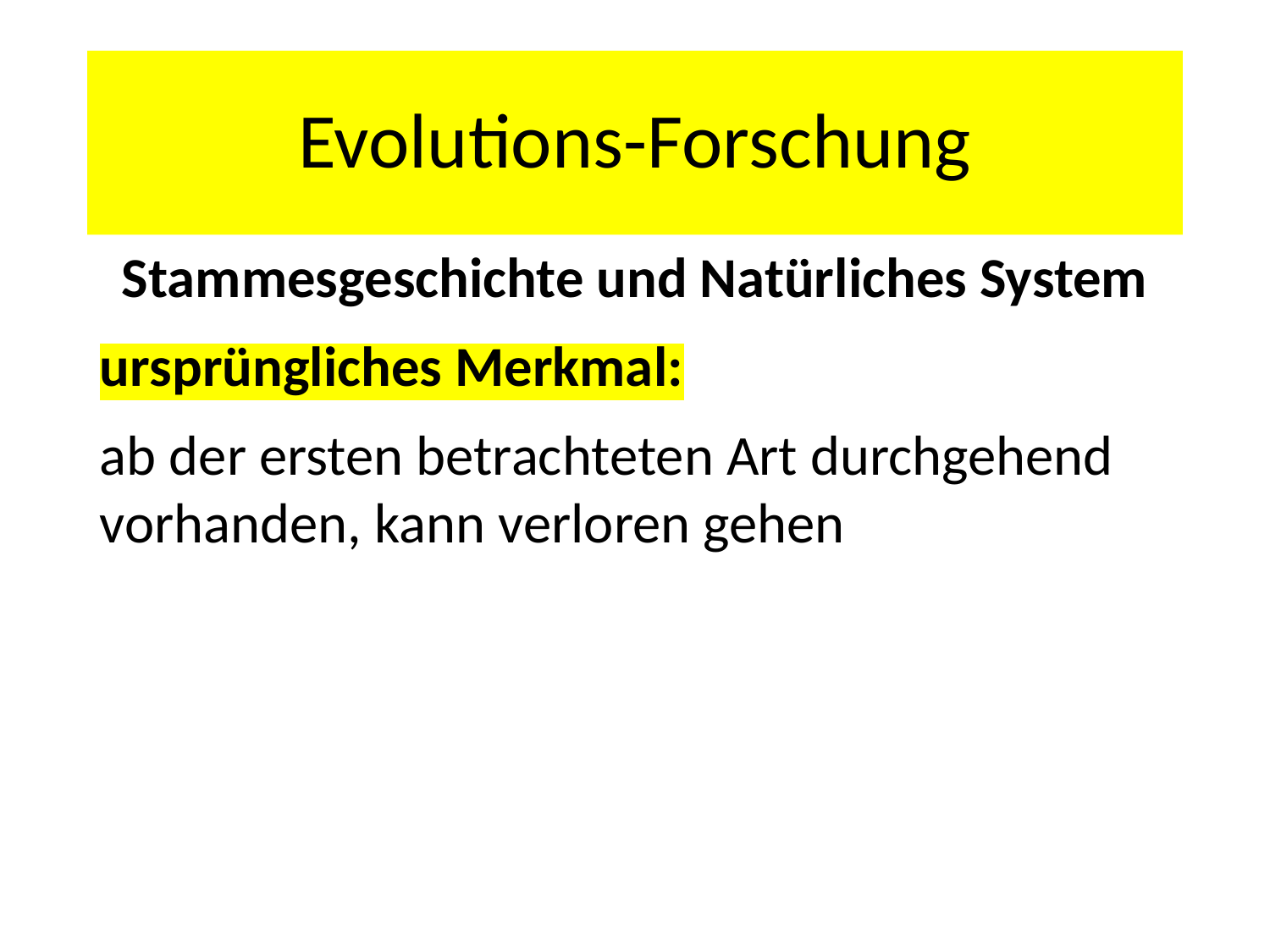

# Evolutions-Forschung
Stammesgeschichte und Natürliches System
ursprüngliches Merkmal:
ab der ersten betrachteten Art durchgehend vorhanden, kann verloren gehen